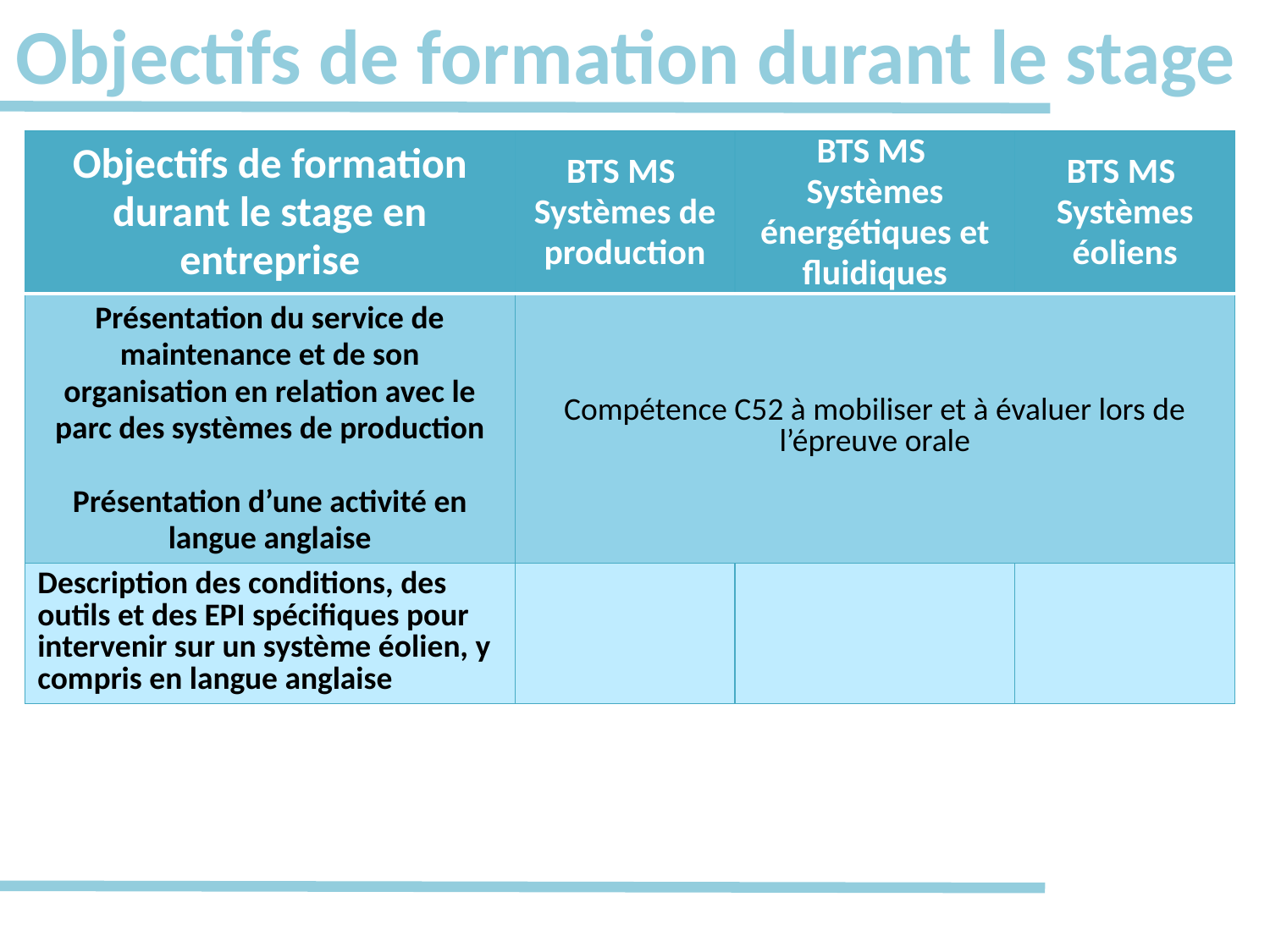

# Objectifs de formation durant le stage
| Objectifs de formation durant le stage en entreprise | BTS MS Systèmes de production | BTS MS Systèmes énergétiques et fluidiques | BTS MS Systèmes éoliens |
| --- | --- | --- | --- |
| Présentation du service de maintenance et de son organisation en relation avec le parc des systèmes de production Présentation d’une activité en langue anglaise | Compétence C52 à mobiliser et à évaluer lors de l’épreuve orale |  |  |
| Description des conditions, des outils et des EPI spécifiques pour intervenir sur un système éolien, y compris en langue anglaise |  |  |  |